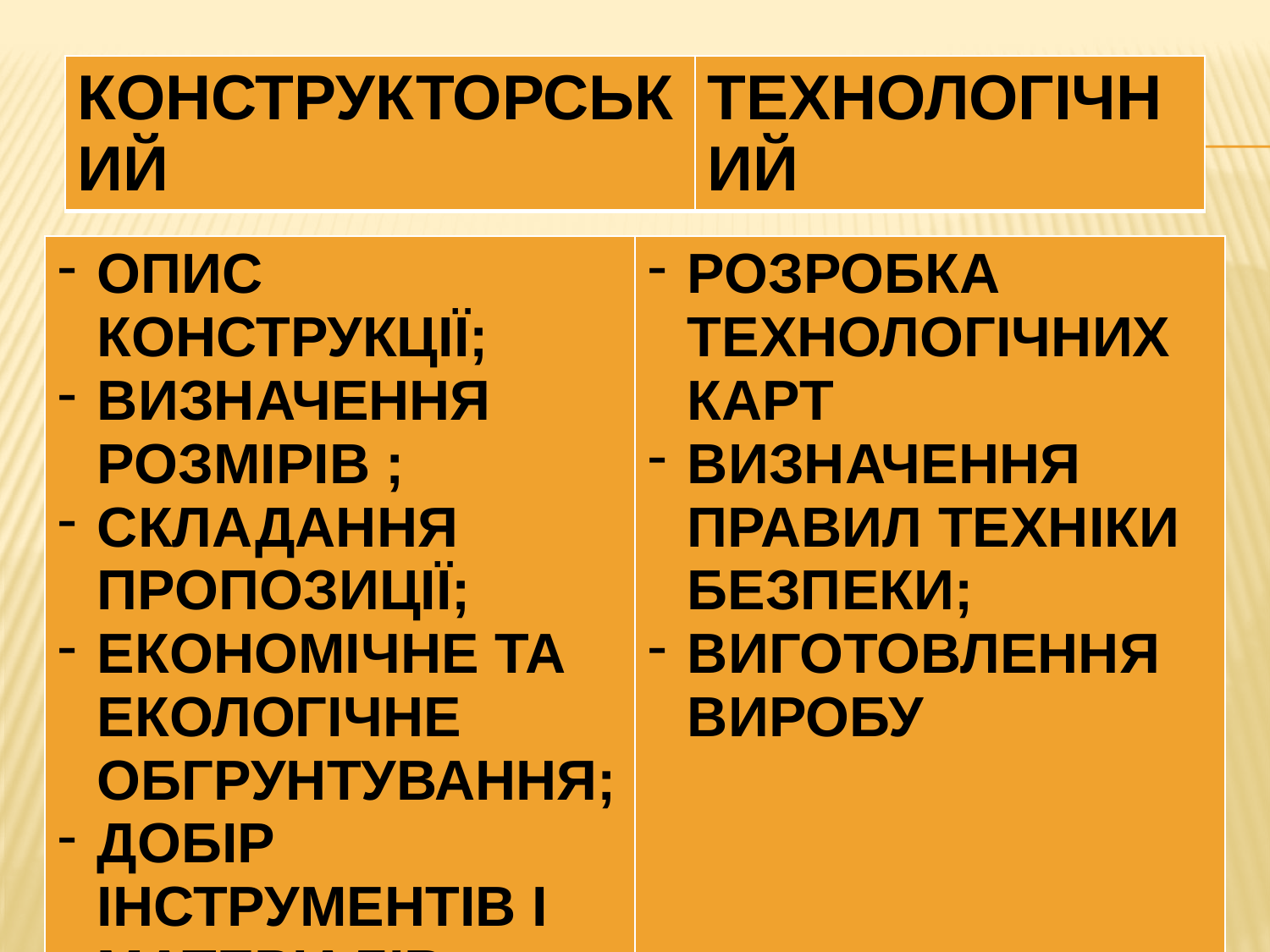

#
| КОНСТРУКТОРСЬКИЙ | ТЕХНОЛОГІЧНИЙ |
| --- | --- |
| ОПИС КОНСТРУКЦІЇ; ВИЗНАЧЕННЯ РОЗМІРІВ ; СКЛАДАННЯ ПРОПОЗИЦІЇ; ЕКОНОМІЧНЕ ТА ЕКОЛОГІЧНЕ ОБГРУНТУВАННЯ; ДОБІР ІНСТРУМЕНТІВ І МАТЕРІАЛІВ | РОЗРОБКА ТЕХНОЛОГІЧНИХ КАРТ ВИЗНАЧЕННЯ ПРАВИЛ ТЕХНІКИ БЕЗПЕКИ; ВИГОТОВЛЕННЯ ВИРОБУ |
| --- | --- |